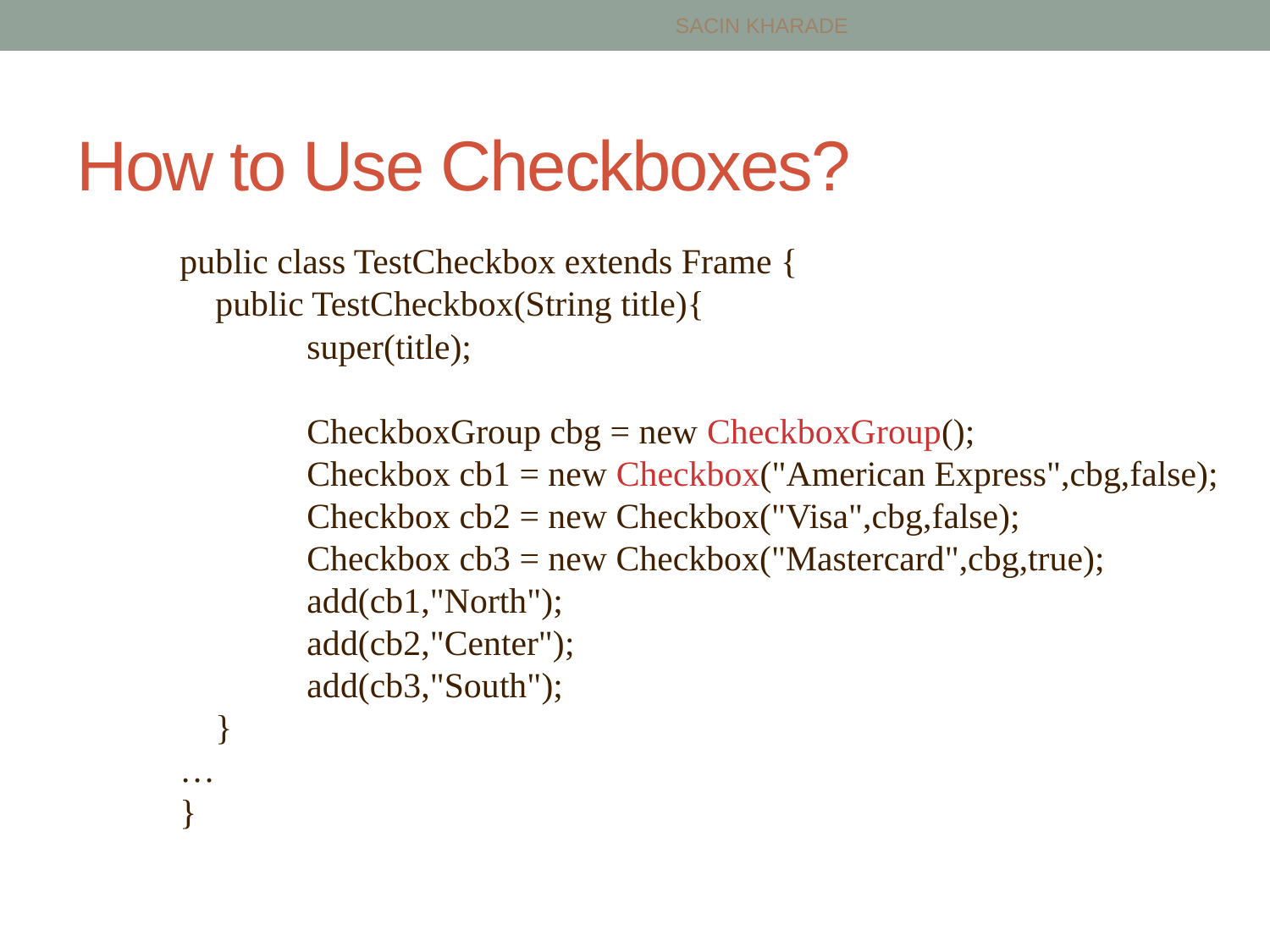

SACIN KHARADE
# How to Use Checkboxes?
public class TestCheckbox extends Frame {
    public TestCheckbox(String title){
	super(title);

	CheckboxGroup cbg = new CheckboxGroup();
	Checkbox cb1 = new Checkbox("American Express",cbg,false);
	Checkbox cb2 = new Checkbox("Visa",cbg,false);
	Checkbox cb3 = new Checkbox("Mastercard",cbg,true);
	add(cb1,"North");
	add(cb2,"Center");
	add(cb3,"South");
    }
…
}